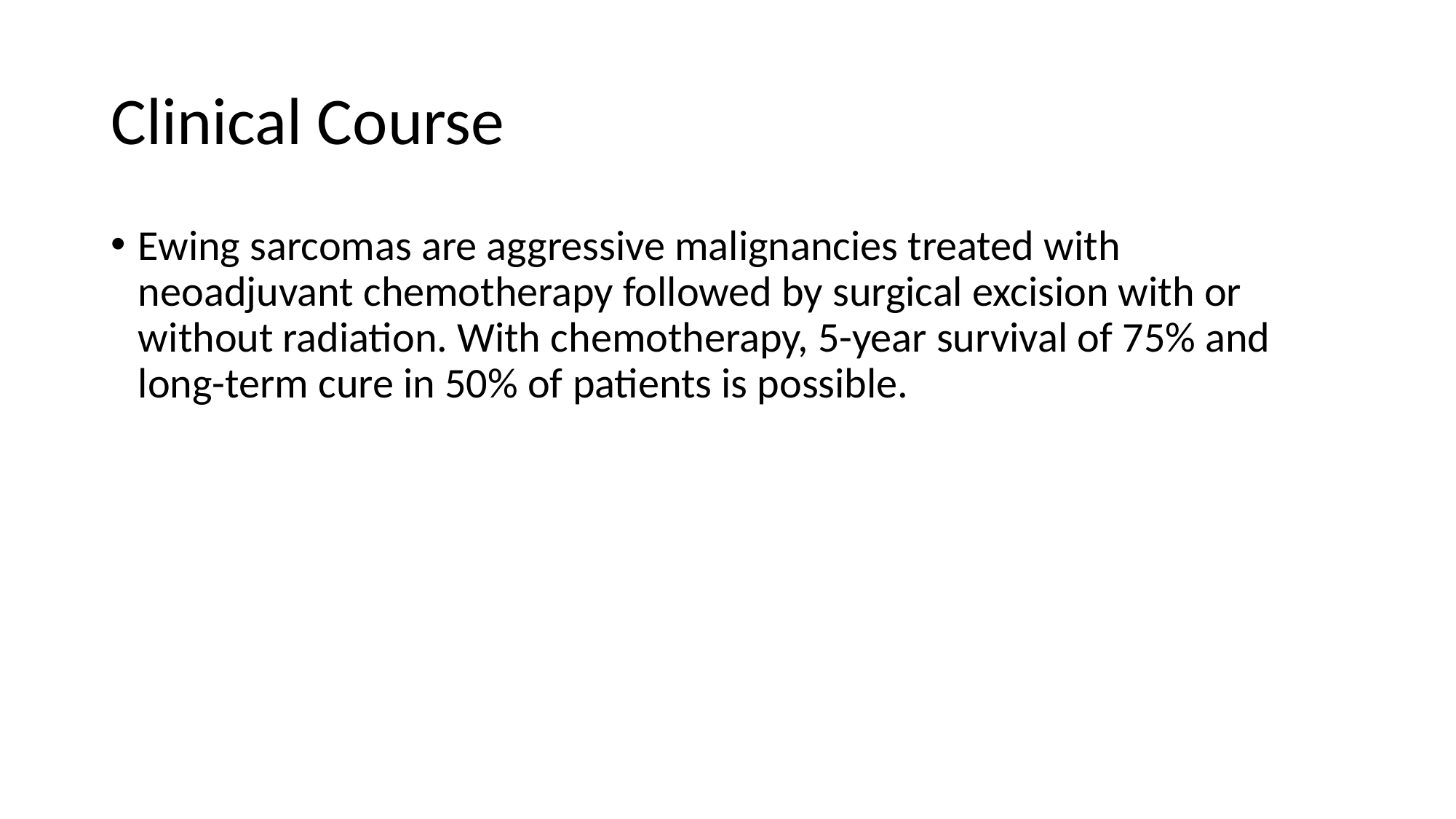

# Clinical Course
Ewing sarcomas are aggressive malignancies treated with neoadjuvant chemotherapy followed by surgical excision with or without radiation. With chemotherapy, 5-year survival of 75% and long-term cure in 50% of patients is possible.